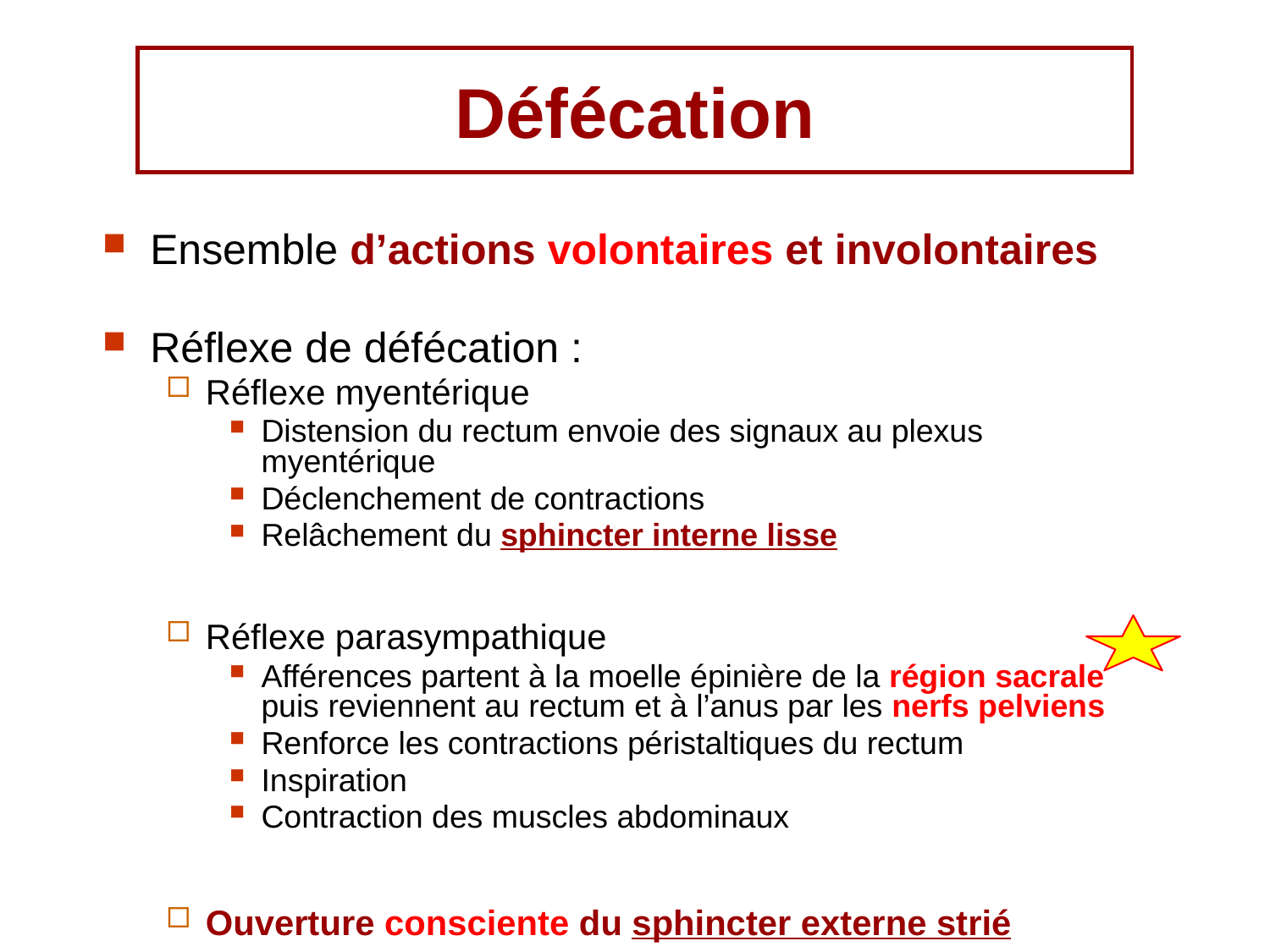

# Défécation
Ensemble d’actions volontaires et involontaires

Réflexe de défécation :
Réflexe myentérique
Distension du rectum envoie des signaux au plexus myentérique
Déclenchement de contractions
Relâchement du sphincter interne lisse

Réflexe parasympathique
Afférences partent à la moelle épinière de la région sacrale puis reviennent au rectum et à l’anus par les nerfs pelviens
Renforce les contractions péristaltiques du rectum
Inspiration
Contraction des muscles abdominaux

Ouverture consciente du sphincter externe strié